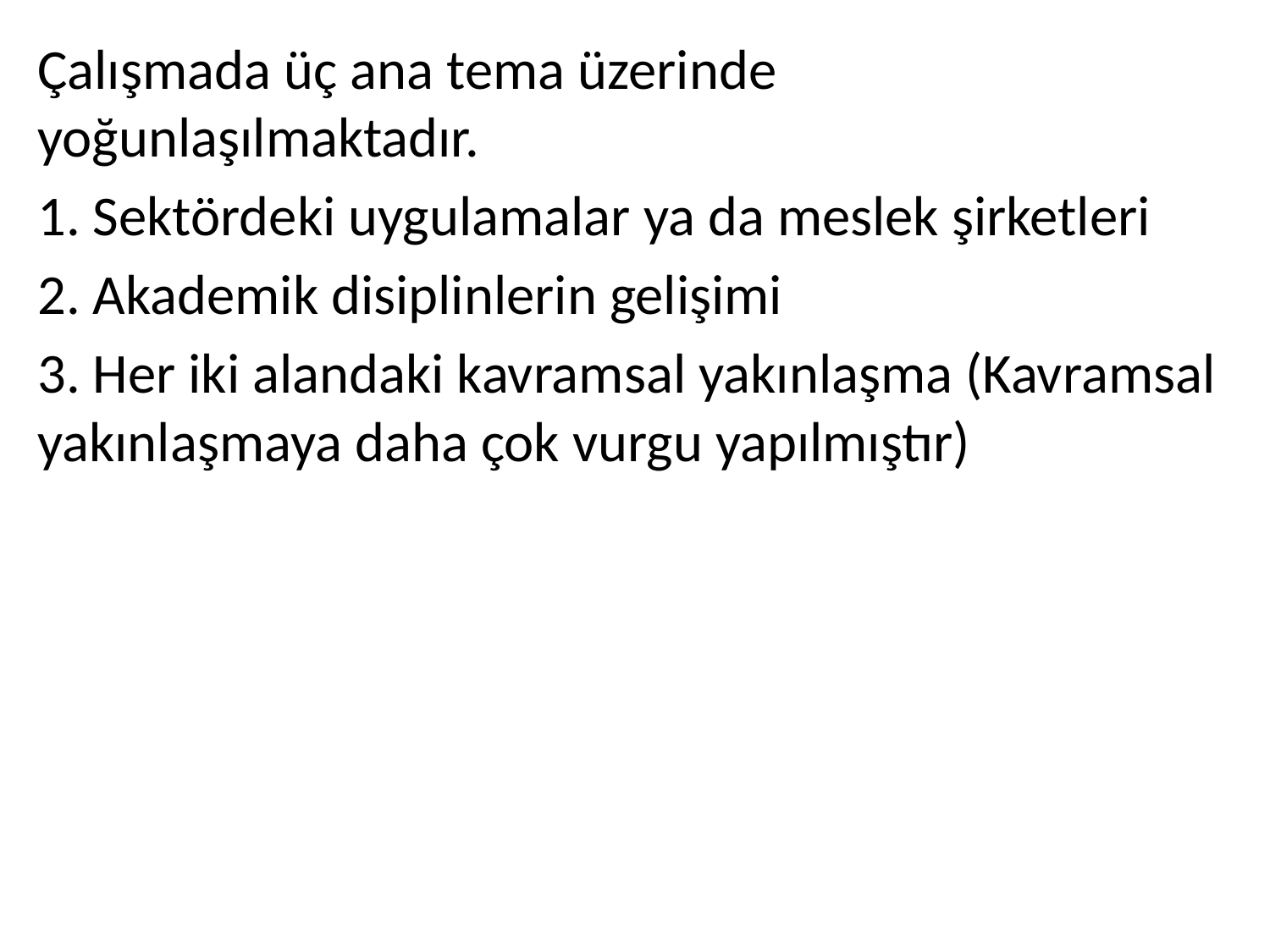

Çalışmada üç ana tema üzerinde yoğunlaşılmaktadır.
1. Sektördeki uygulamalar ya da meslek şirketleri
2. Akademik disiplinlerin gelişimi
3. Her iki alandaki kavramsal yakınlaşma (Kavramsal yakınlaşmaya daha çok vurgu yapılmıştır)